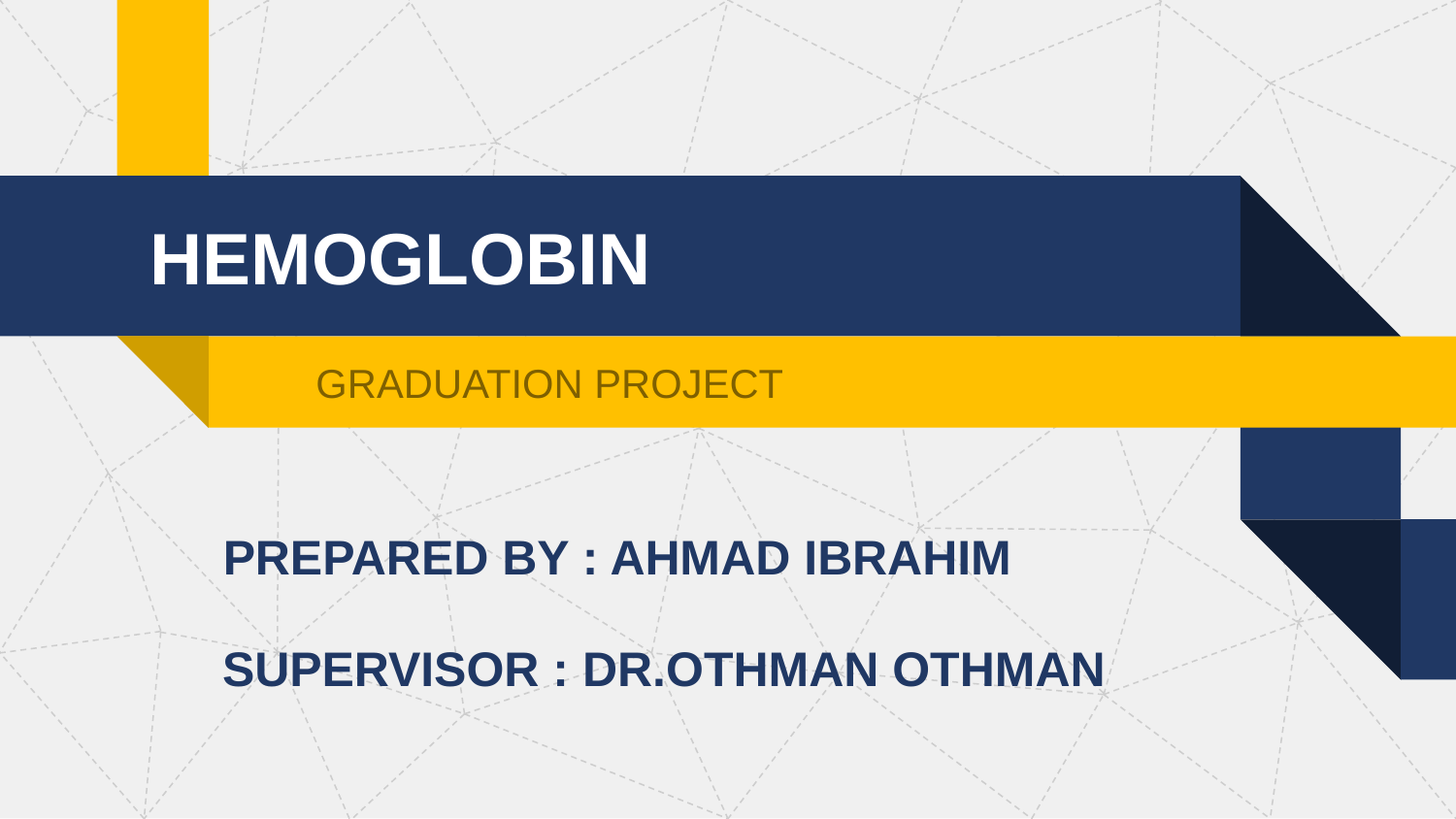

HEMOGLOBIN

GRADUATION PROJECT

PREPARED BY : AHMAD IBRAHIM
SUPERVISOR : DR.OTHMAN OTHMAN